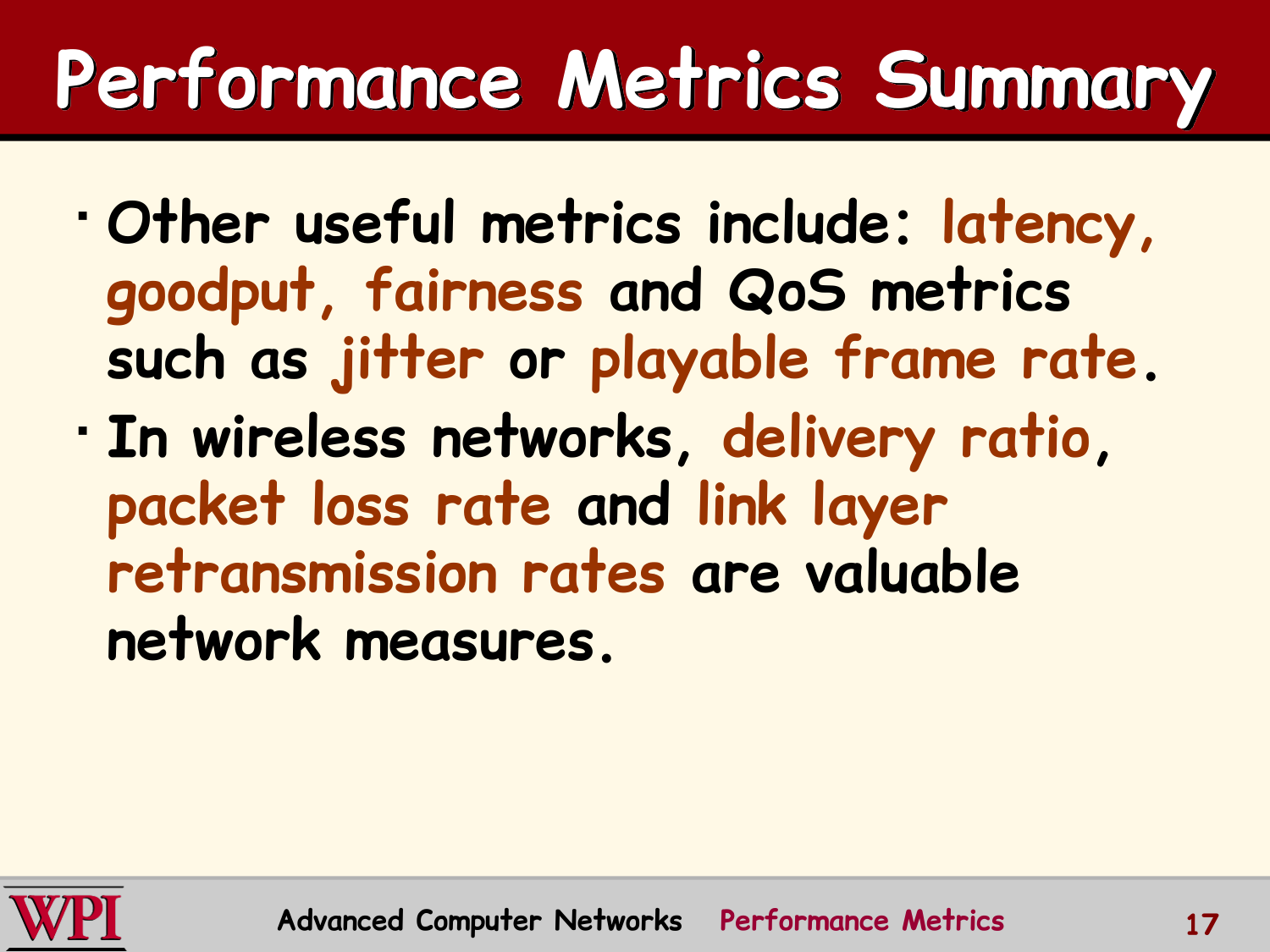

# Performance Metrics Summary
Other useful metrics include: latency, goodput, fairness and QoS metrics such as jitter or playable frame rate.
In wireless networks, delivery ratio, packet loss rate and link layer retransmission rates are valuable network measures.
Advanced Computer Networks   Performance Metrics
17